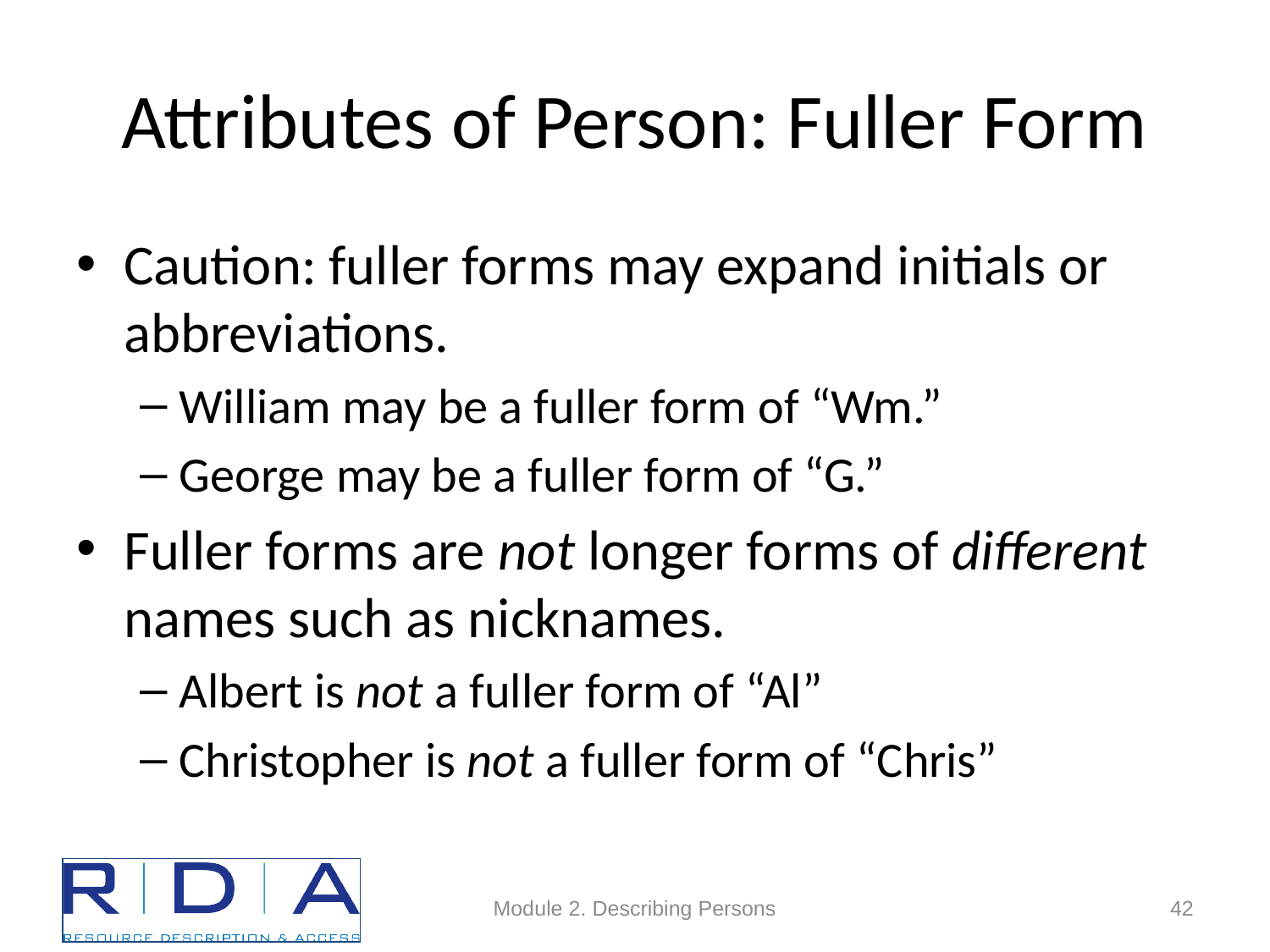

# Attributes of Person: Fuller Form
Caution: fuller forms may expand initials or abbreviations.
William may be a fuller form of “Wm.”
George may be a fuller form of “G.”
Fuller forms are not longer forms of different names such as nicknames.
Albert is not a fuller form of “Al”
Christopher is not a fuller form of “Chris”
Module 2. Describing Persons
42